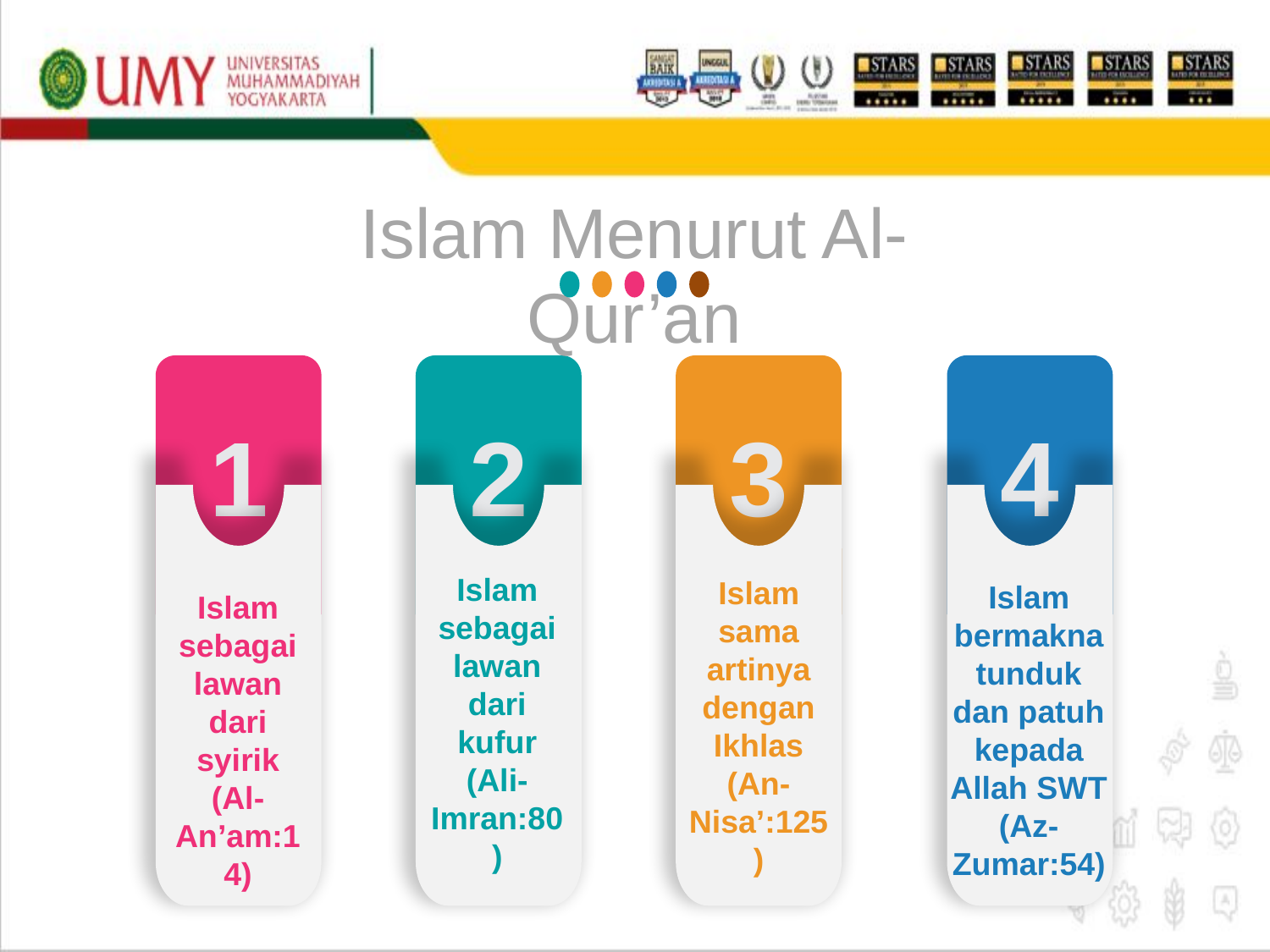

Islam Menurut Al-Qur’an

1

2

3

4

Islam sebagai lawan dari kufur (Ali-Imran:80)
Islam sama artinya dengan Ikhlas (An-Nisa’:125)
Islam bermakna tunduk dan patuh kepada Allah SWT (Az-Zumar:54)
Islam sebagai lawan dari syirik (Al-An’am:14)